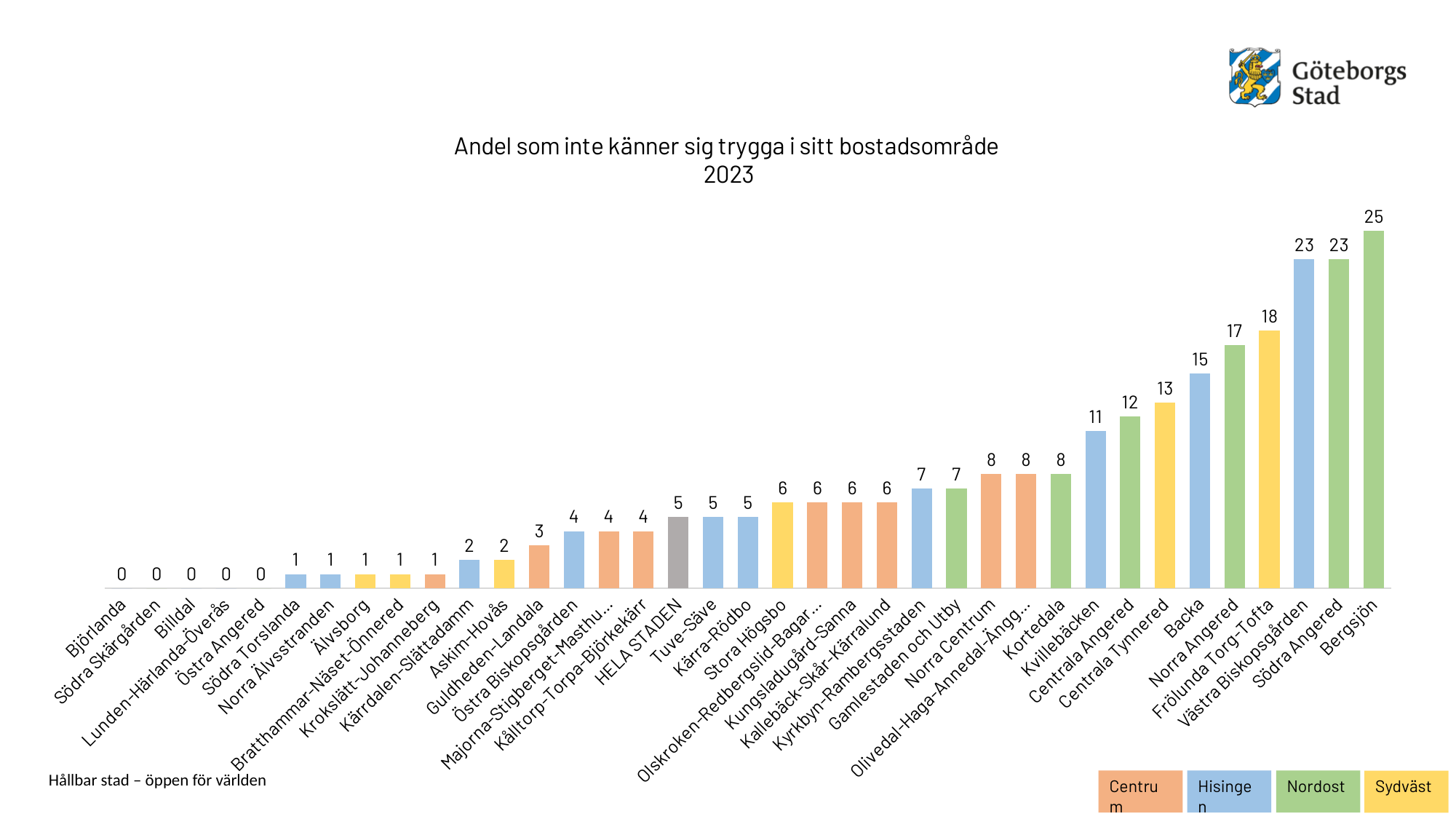

### Chart: Andel som inte känner sig trygga i sitt bostadsområde 2023

| Category | Andel som inte känner sig trygga i sitt bostadsområde 2023 |
|---|---|
| Bergsjön | 25.0 |
| Södra Angered | 23.0 |
| Västra Biskopsgården | 23.0 |
| Frölunda Torg-Tofta | 18.0 |
| Norra Angered | 17.0 |
| Backa | 15.0 |
| Centrala Tynnered | 13.0 |
| Centrala Angered | 12.0 |
| Kvillebäcken | 11.0 |
| Kortedala | 8.0 |
| Olivedal-Haga-Annedal-Änggården | 8.0 |
| Norra Centrum | 8.0 |
| Gamlestaden och Utby | 7.0 |
| Kyrkbyn-Rambergsstaden | 7.0 |
| Kallebäck-Skår-Kärralund | 6.0 |
| Kungsladugård-Sanna | 6.0 |
| Olskroken-Redbergslid-Bagaregården | 6.0 |
| Stora Högsbo | 6.0 |
| Kärra-Rödbo | 5.0 |
| Tuve-Säve | 5.0 |
| HELA STADEN | 5.0 |
| Kålltorp-Torpa-Björkekärr | 4.0 |
| Majorna-Stigberget-Masthugget | 4.0 |
| Östra Biskopsgården | 4.0 |
| Guldheden-Landala | 3.0 |
| Askim-Hovås | 2.0 |
| Kärrdalen-Slättadamm | 2.0 |
| Krokslätt-Johanneberg | 1.0 |
| Bratthammar-Näset-Önnered | 1.0 |
| Älvsborg | 1.0 |
| Norra Älvsstranden | 1.0 |
| Södra Torslanda | 1.0 |
| Östra Angered | 0.0 |
| Lunden-Härlanda-Överås | 0.0 |
| Billdal | 0.0 |
| Södra Skärgården | 0.0 |
| Björlanda | 0.0 |
Centrum
Hisingen
Nordost
Sydväst